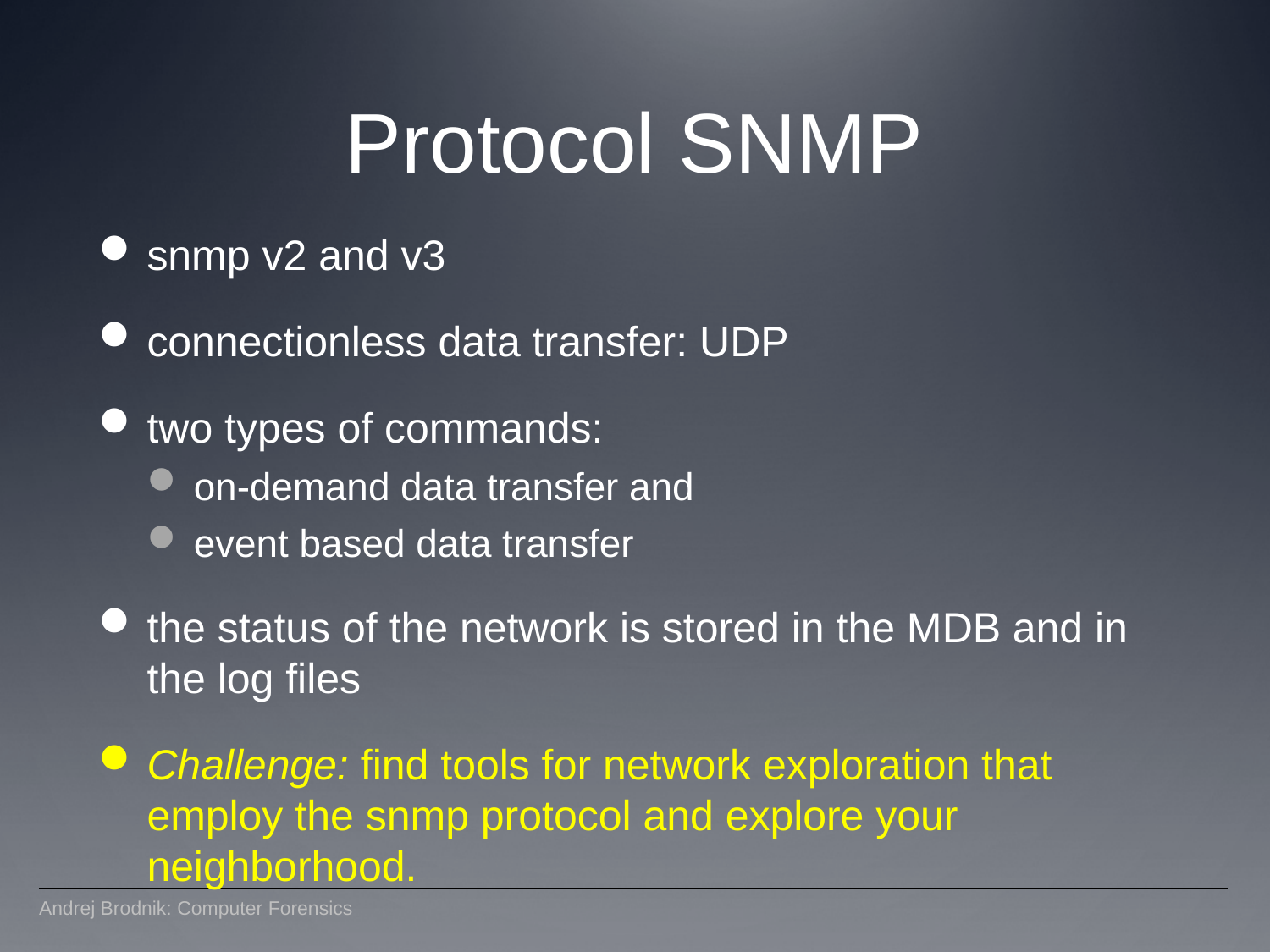

Protocol SNMP
snmp v2 and v3
connectionless data transfer: UDP
two types of commands:
on-demand data transfer and
event based data transfer
the status of the network is stored in the MDB and in the log files
Challenge: find tools for network exploration that employ the snmp protocol and explore your neighborhood.

Andrej Brodnik: Computer Forensics